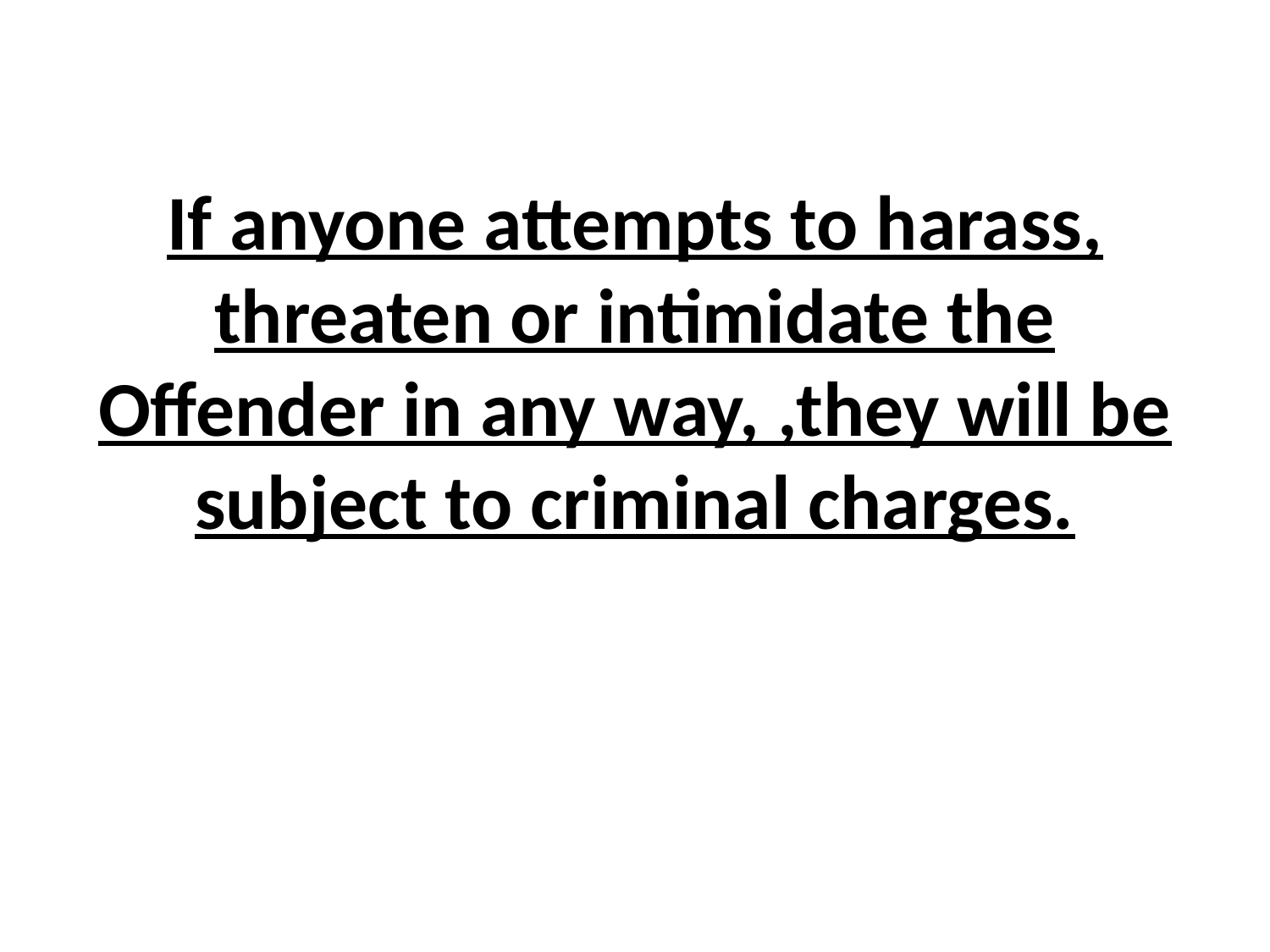

# If anyone attempts to harass, threaten or intimidate the Offender in any way, ,they will be subject to criminal charges.